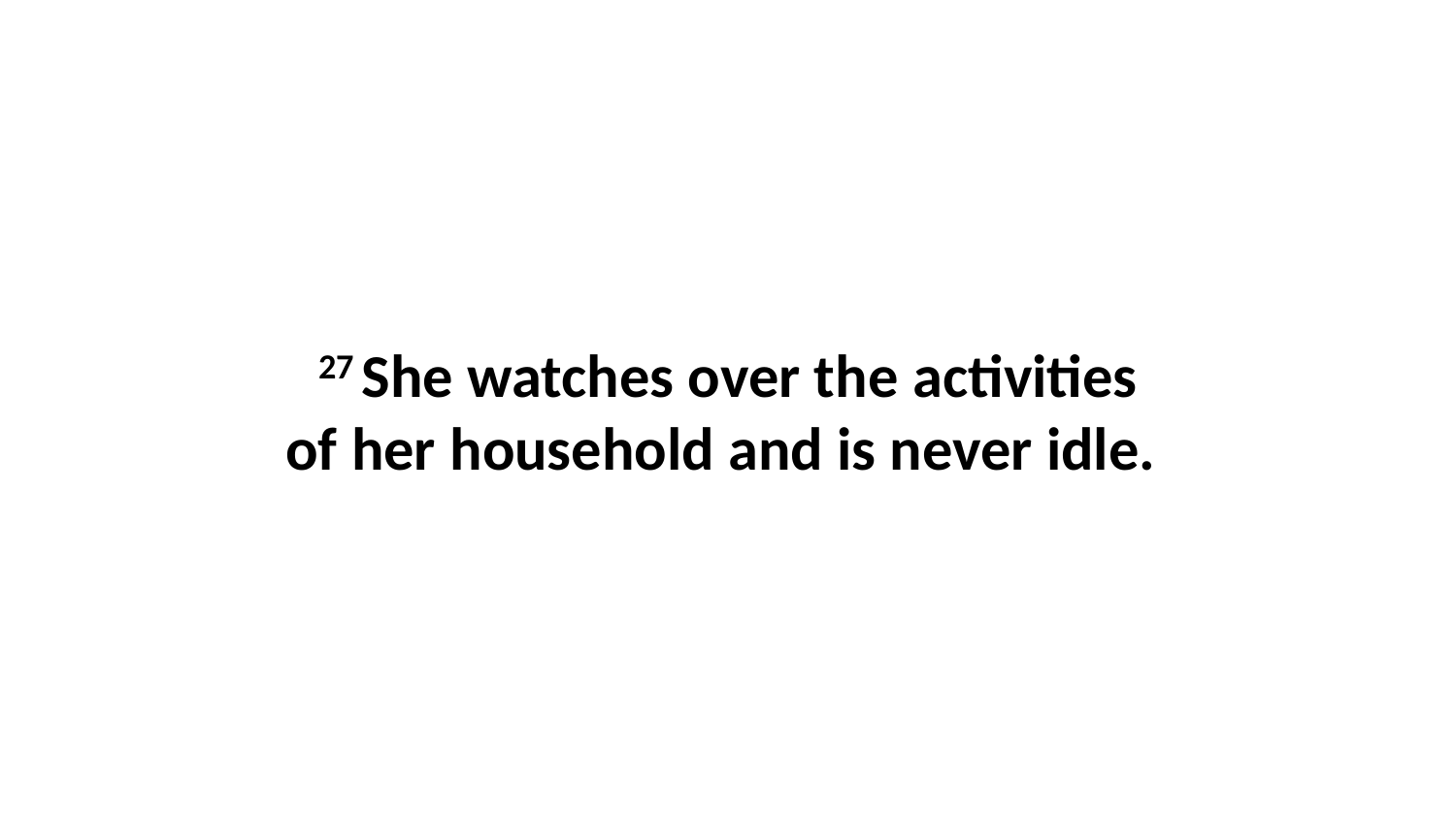

27 She watches over the activities of her household and is never idle.